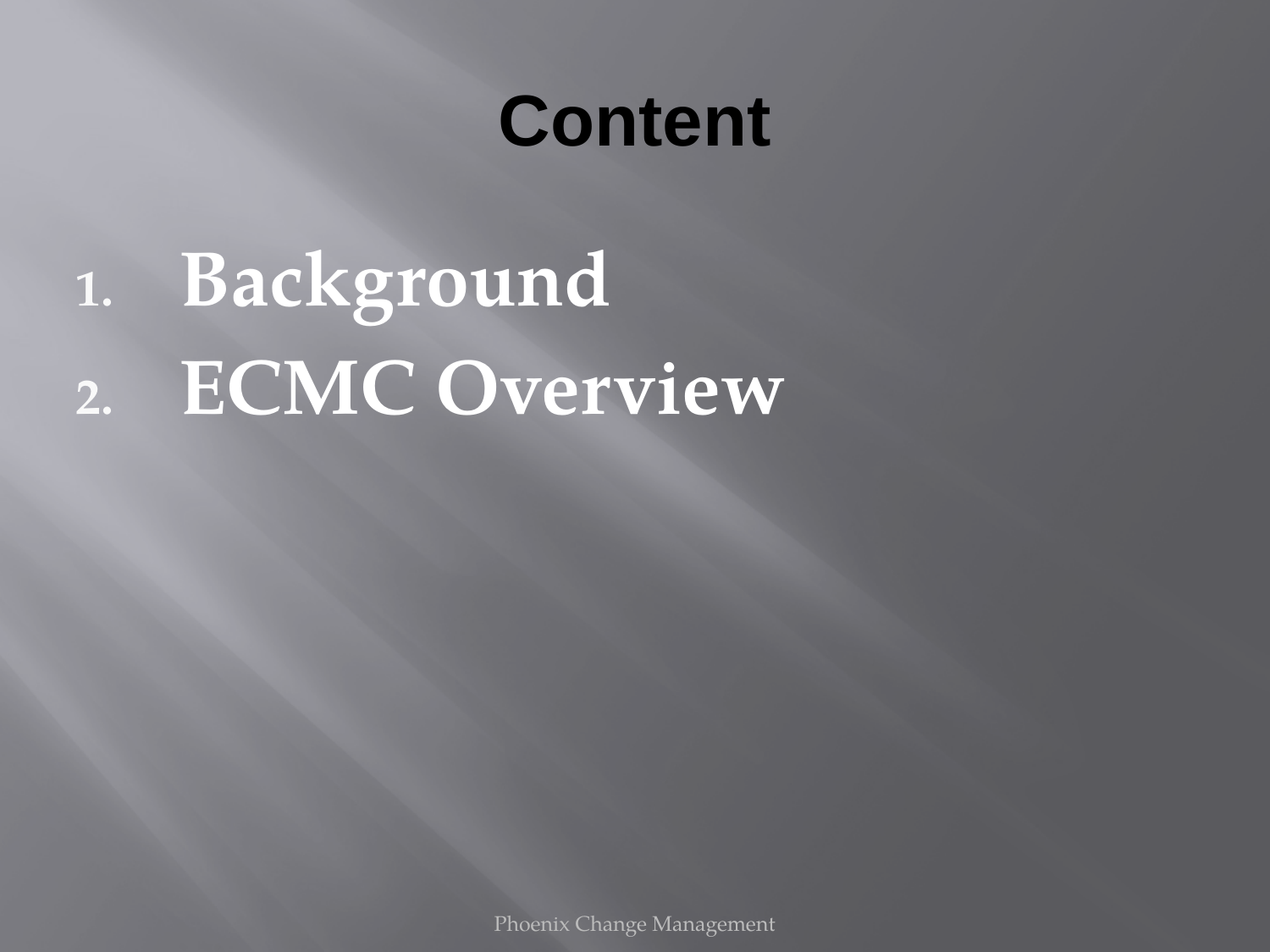

# Content
Background
ECMC Overview
Phoenix Change Management